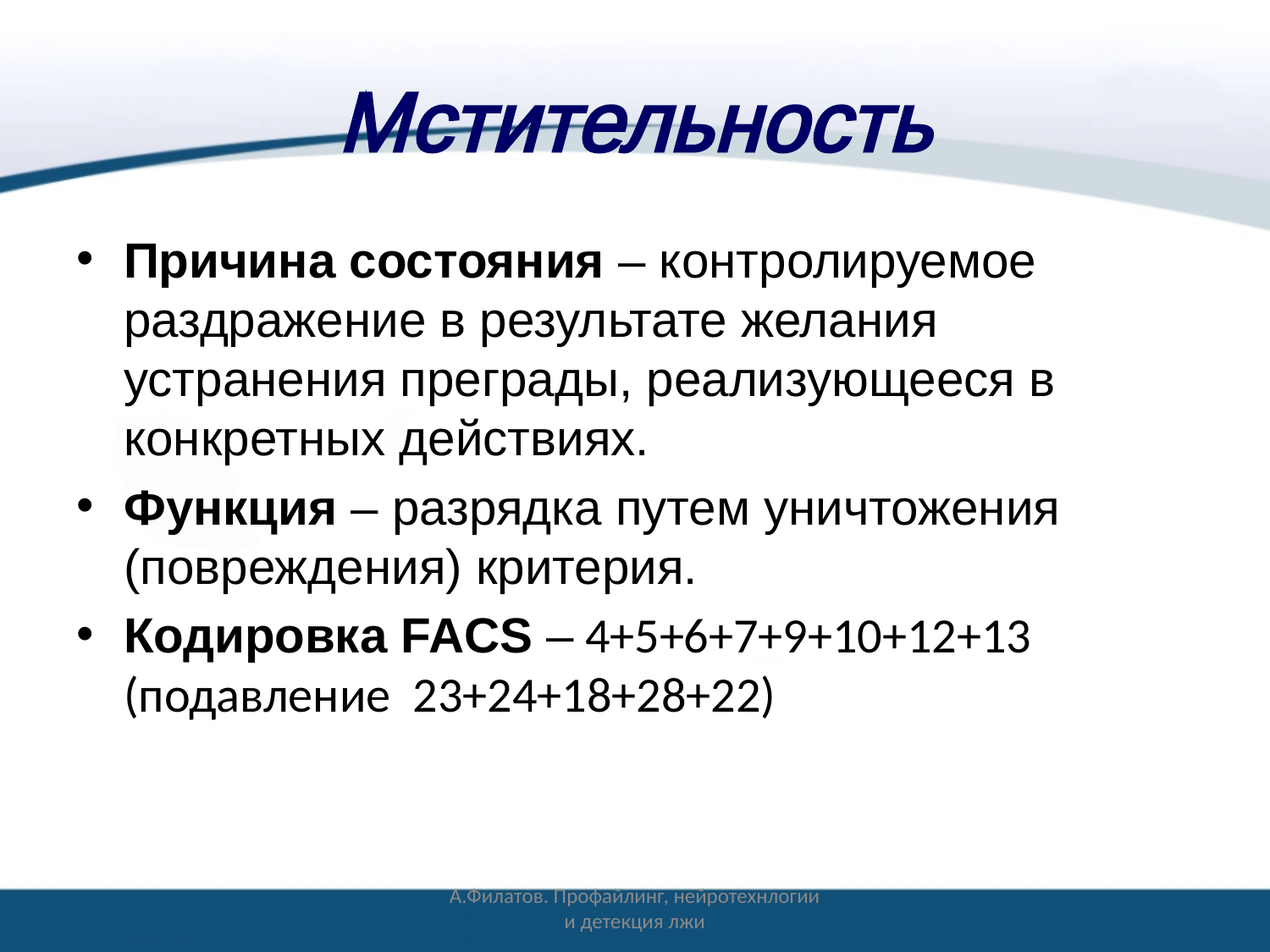

# Мстительность
Причина состояния – контролируемое  раздражение в результате желания устранения преграды, реализующееся в конкретных действиях.
Функция – разрядка путем уничтожения (повреждения) критерия.
Кодировка FACS – 4+5+6+7+9+10+12+13   (подавление  23+24+18+28+22)

А.Филатов. Профайлинг, нейротехнлогии и детекция лжи